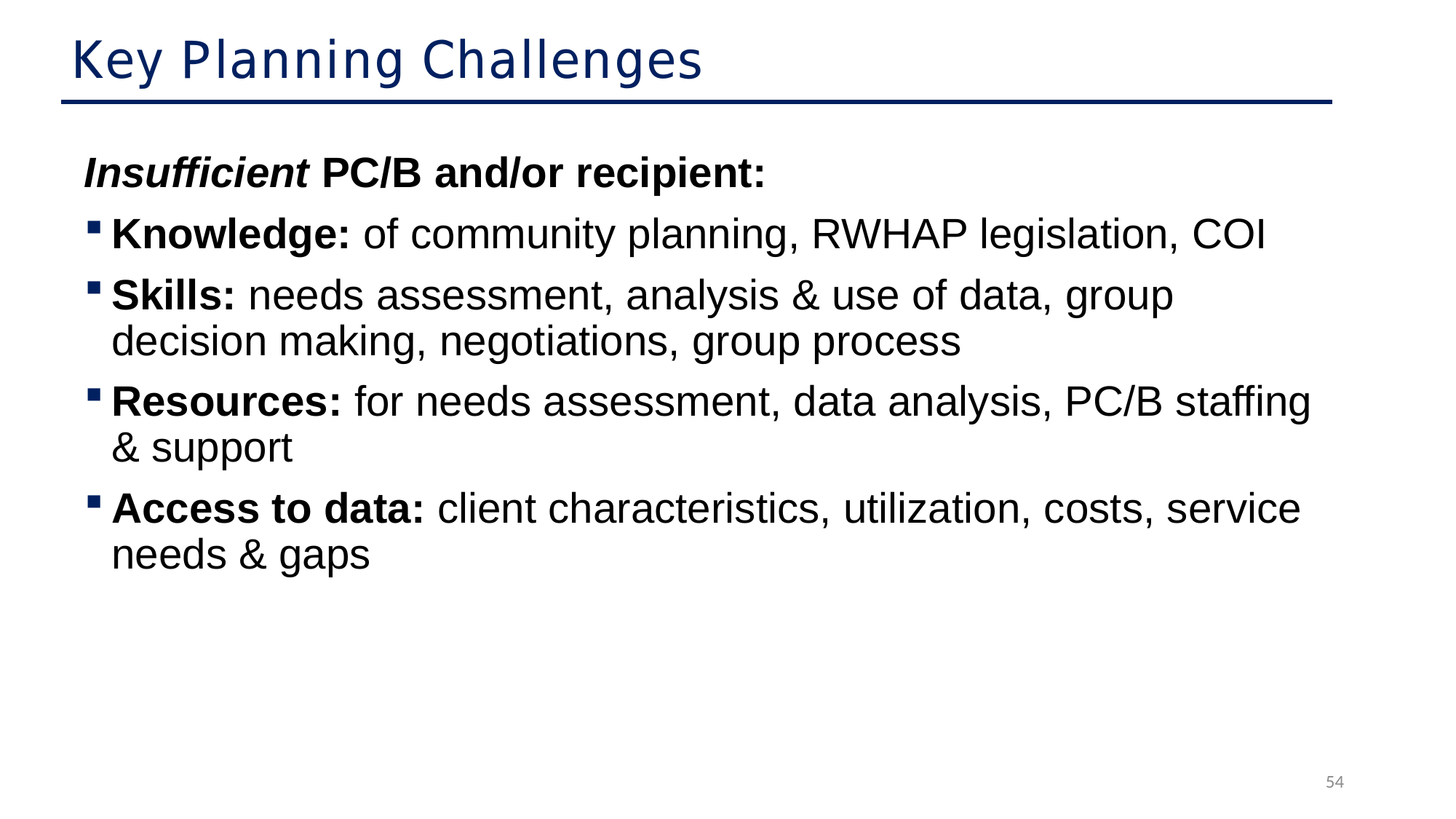

# Key Planning Challenges
Insufficient PC/B and/or recipient:
Knowledge: of community planning, RWHAP legislation, COI
Skills: needs assessment, analysis & use of data, group decision making, negotiations, group process
Resources: for needs assessment, data analysis, PC/B staffing & support
Access to data: client characteristics, utilization, costs, service needs & gaps

54